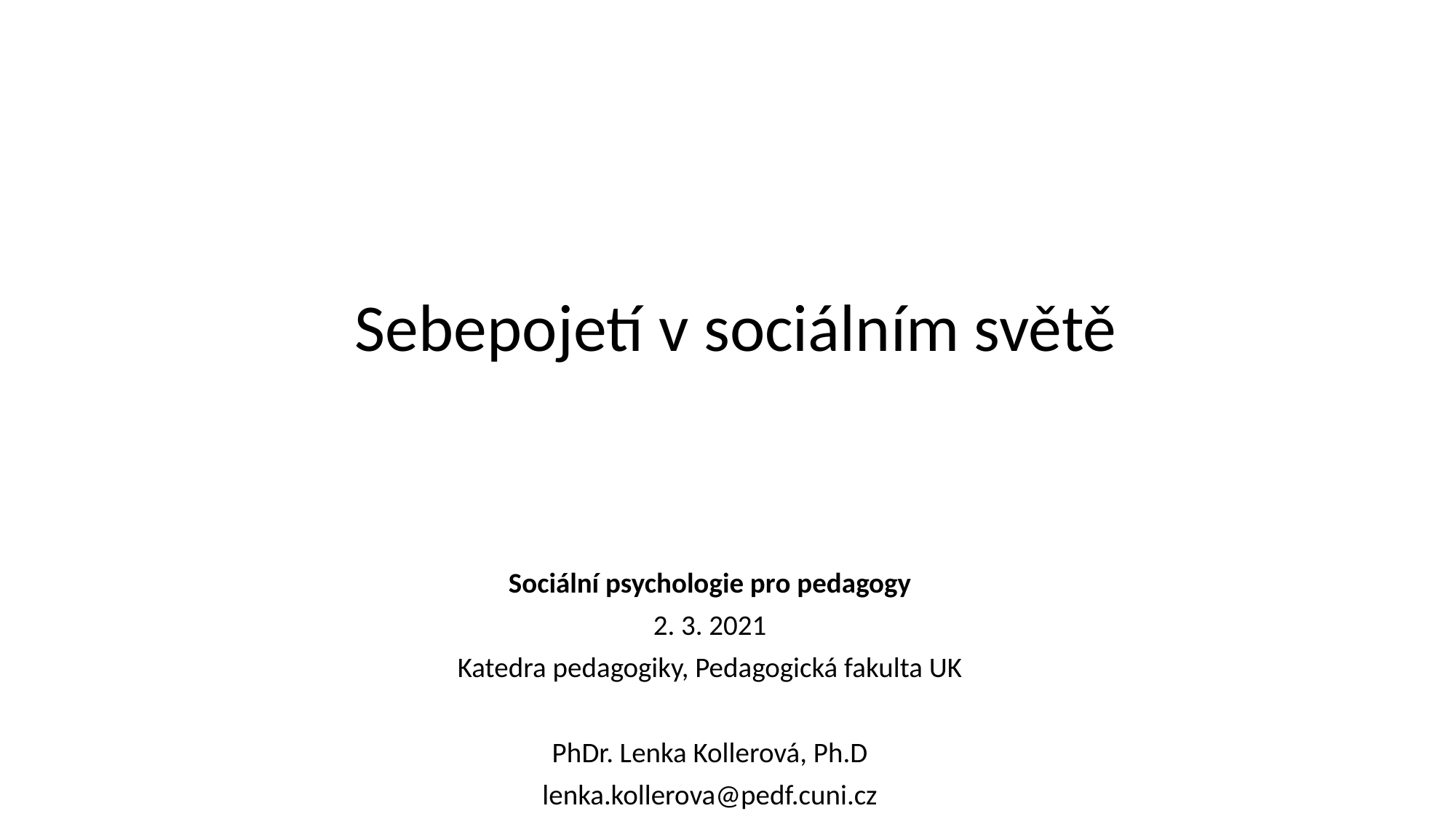

# Sebepojetí v sociálním světě

Sociální psychologie pro pedagogy
2. 3. 2021
Katedra pedagogiky, Pedagogická fakulta UK

PhDr. Lenka Kollerová, Ph.D
lenka.kollerova@pedf.cuni.cz